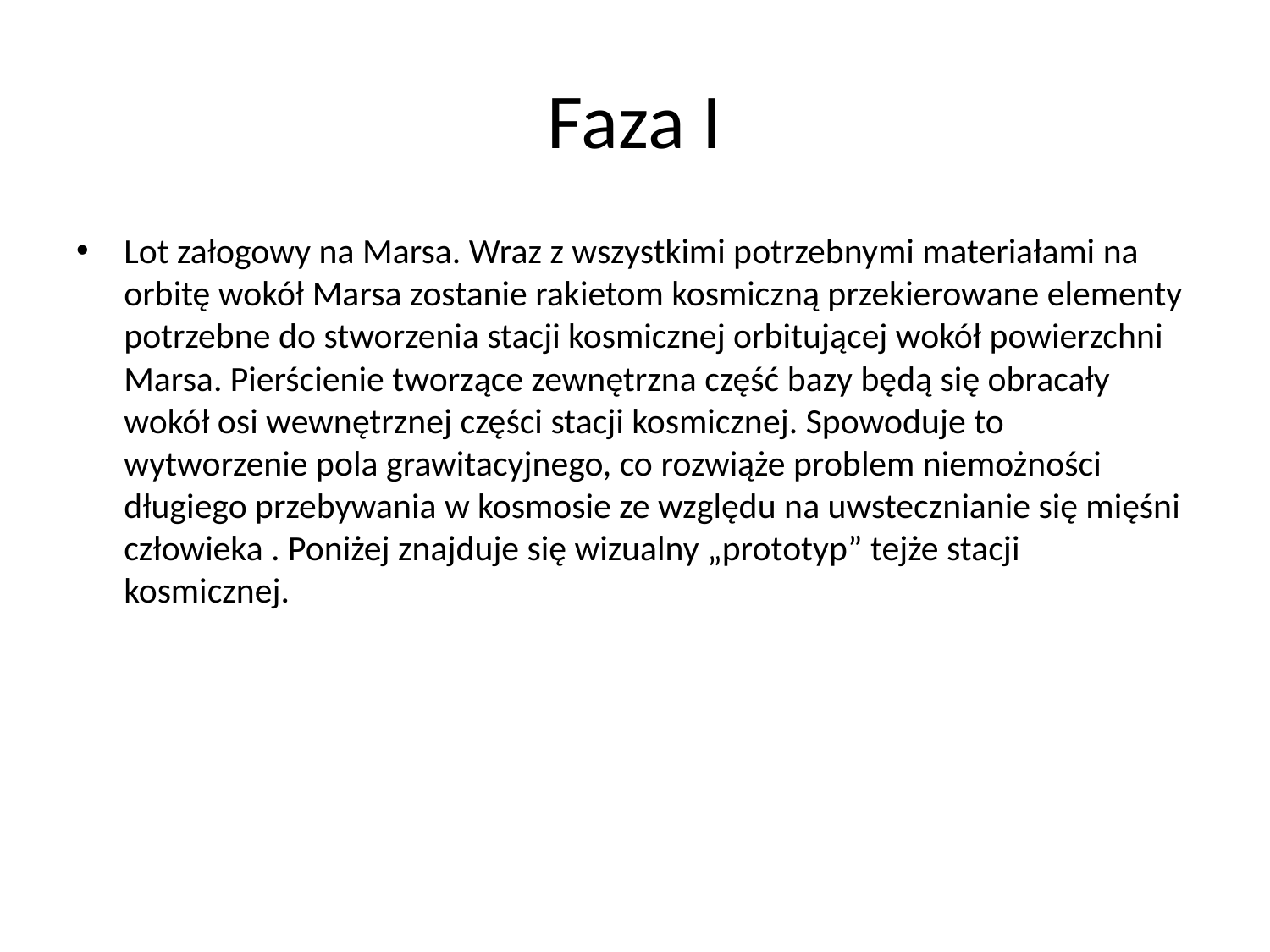

# Faza I
Lot załogowy na Marsa. Wraz z wszystkimi potrzebnymi materiałami na orbitę wokół Marsa zostanie rakietom kosmiczną przekierowane elementy potrzebne do stworzenia stacji kosmicznej orbitującej wokół powierzchni Marsa. Pierścienie tworzące zewnętrzna część bazy będą się obracały wokół osi wewnętrznej części stacji kosmicznej. Spowoduje to wytworzenie pola grawitacyjnego, co rozwiąże problem niemożności  długiego przebywania w kosmosie ze względu na uwstecznianie się mięśni człowieka . Poniżej znajduje się wizualny „prototyp” tejże stacji kosmicznej.